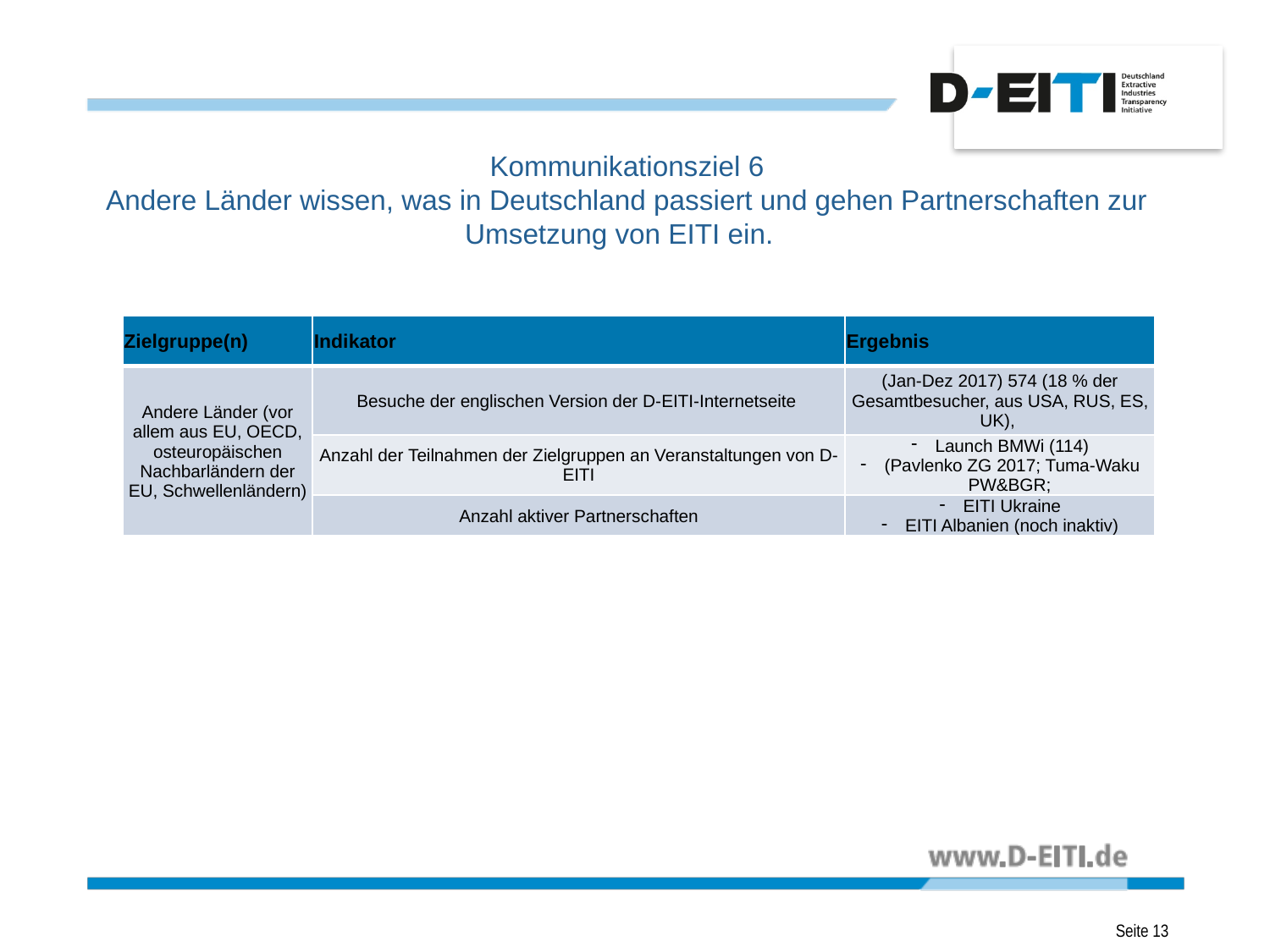

# Kommunikationsziel 6 Andere Länder wissen, was in Deutschland passiert und gehen Partnerschaften zur Umsetzung von EITI ein.
| Zielgruppe(n) | Indikator | Ergebnis |
| --- | --- | --- |
| Andere Länder (vor allem aus EU, OECD, osteuropäischen Nachbarländern der EU, Schwellenländern) | Besuche der englischen Version der D-EITI-Internetseite | (Jan-Dez 2017) 574 (18 % der Gesamtbesucher, aus USA, RUS, ES, UK), |
|  | Anzahl der Teilnahmen der Zielgruppen an Veranstaltungen von D-EITI | Launch BMWi (114) (Pavlenko ZG 2017; Tuma-Waku PW&BGR; |
|  | Anzahl aktiver Partnerschaften | EITI Ukraine EITI Albanien (noch inaktiv) |